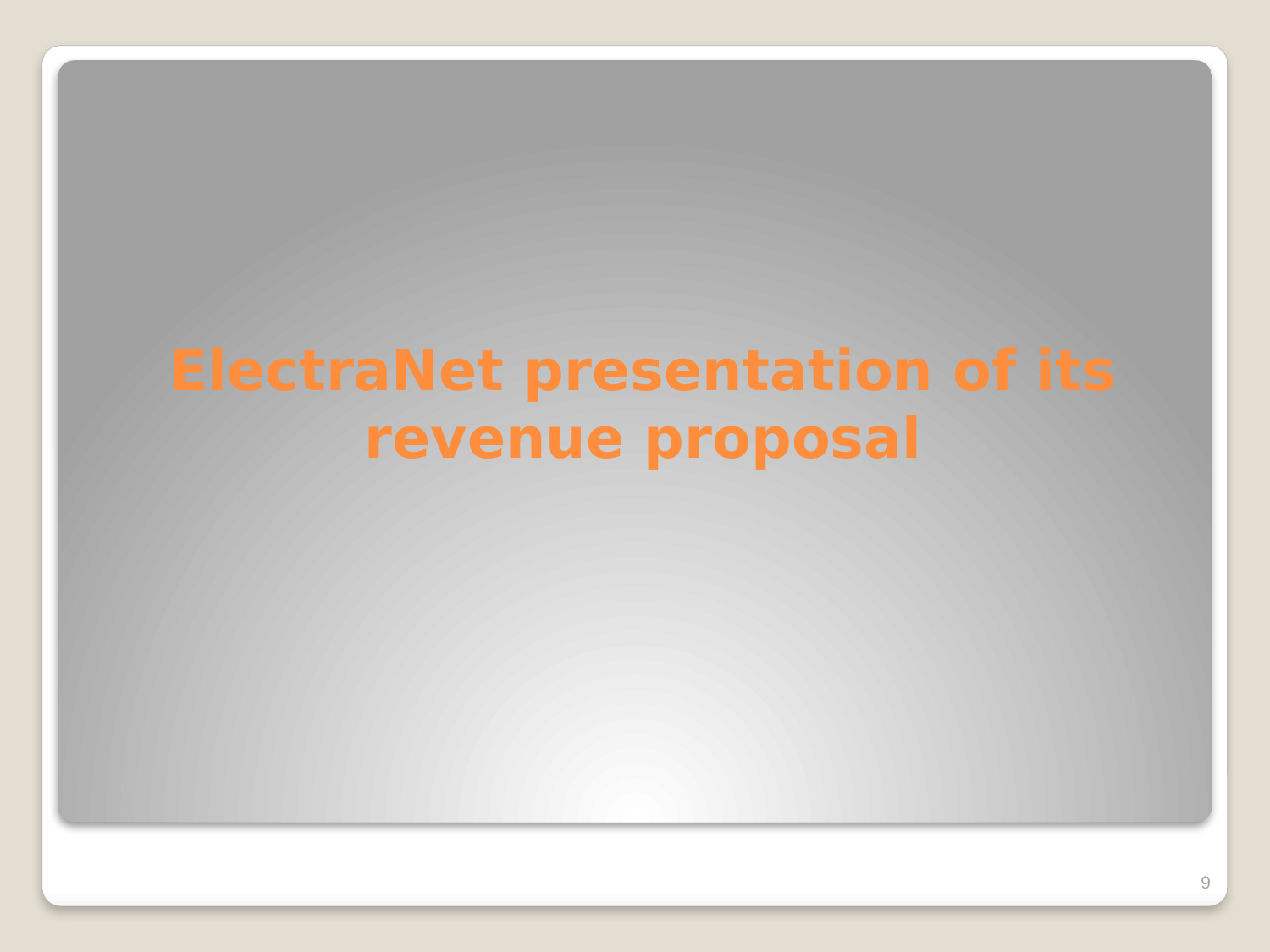

# ElectraNet presentation of its revenue proposal
9